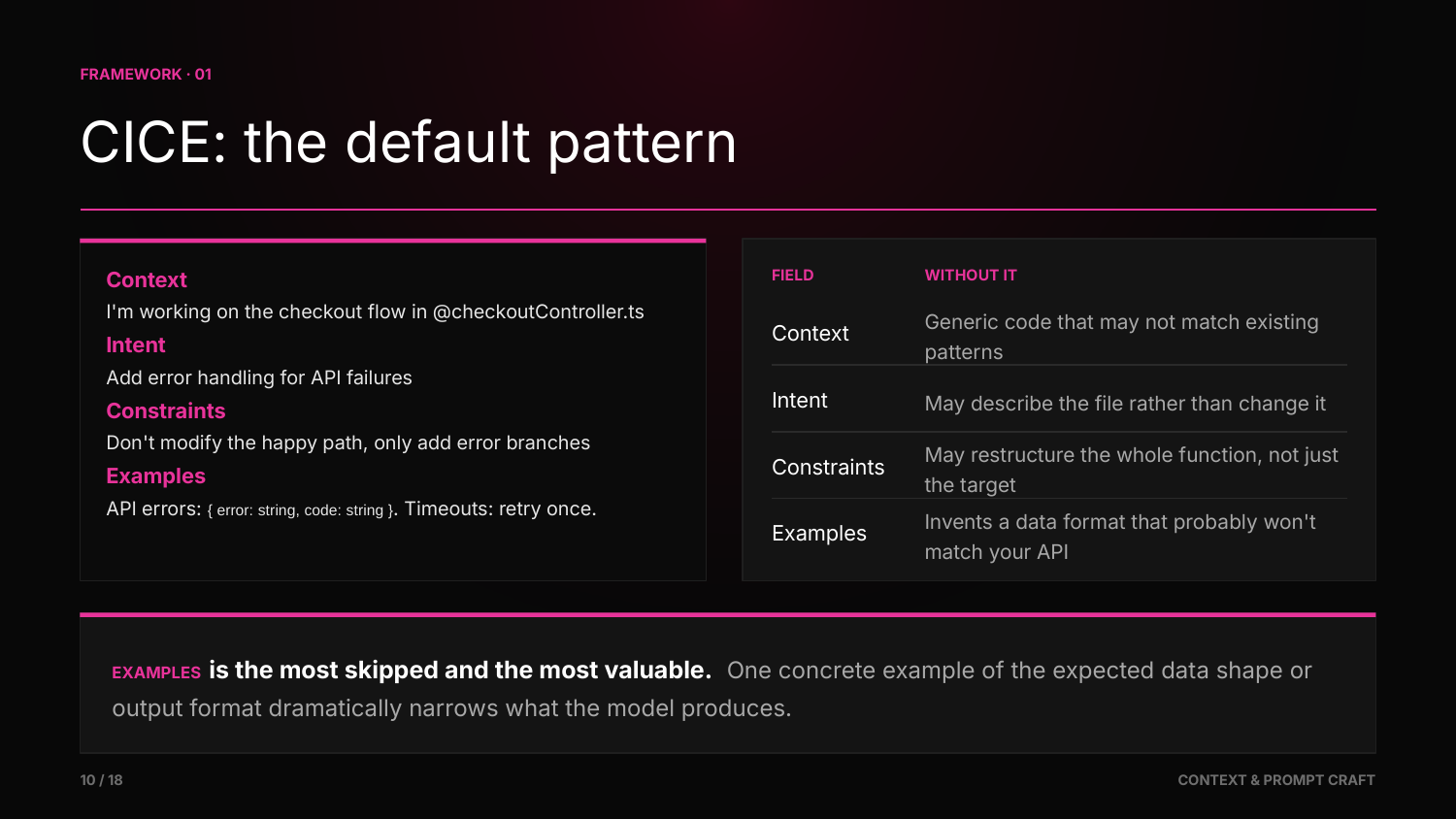

FRAMEWORK · 01
CICE: the default pattern

Context
I'm working on the checkout flow in @checkoutController.ts
Intent
Add error handling for API failures
Constraints
Don't modify the happy path, only add error branches
Examples
API errors: { error: string, code: string }. Timeouts: retry once.
FIELD
WITHOUT IT
Context
Generic code that may not match existing patterns
Intent
May describe the file rather than change it
Constraints
May restructure the whole function, not just the target
Examples
Invents a data format that probably won't match your API

EXAMPLES  is the most skipped and the most valuable.  One concrete example of the expected data shape or output format dramatically narrows what the model produces.
10 / 18
CONTEXT & PROMPT CRAFT